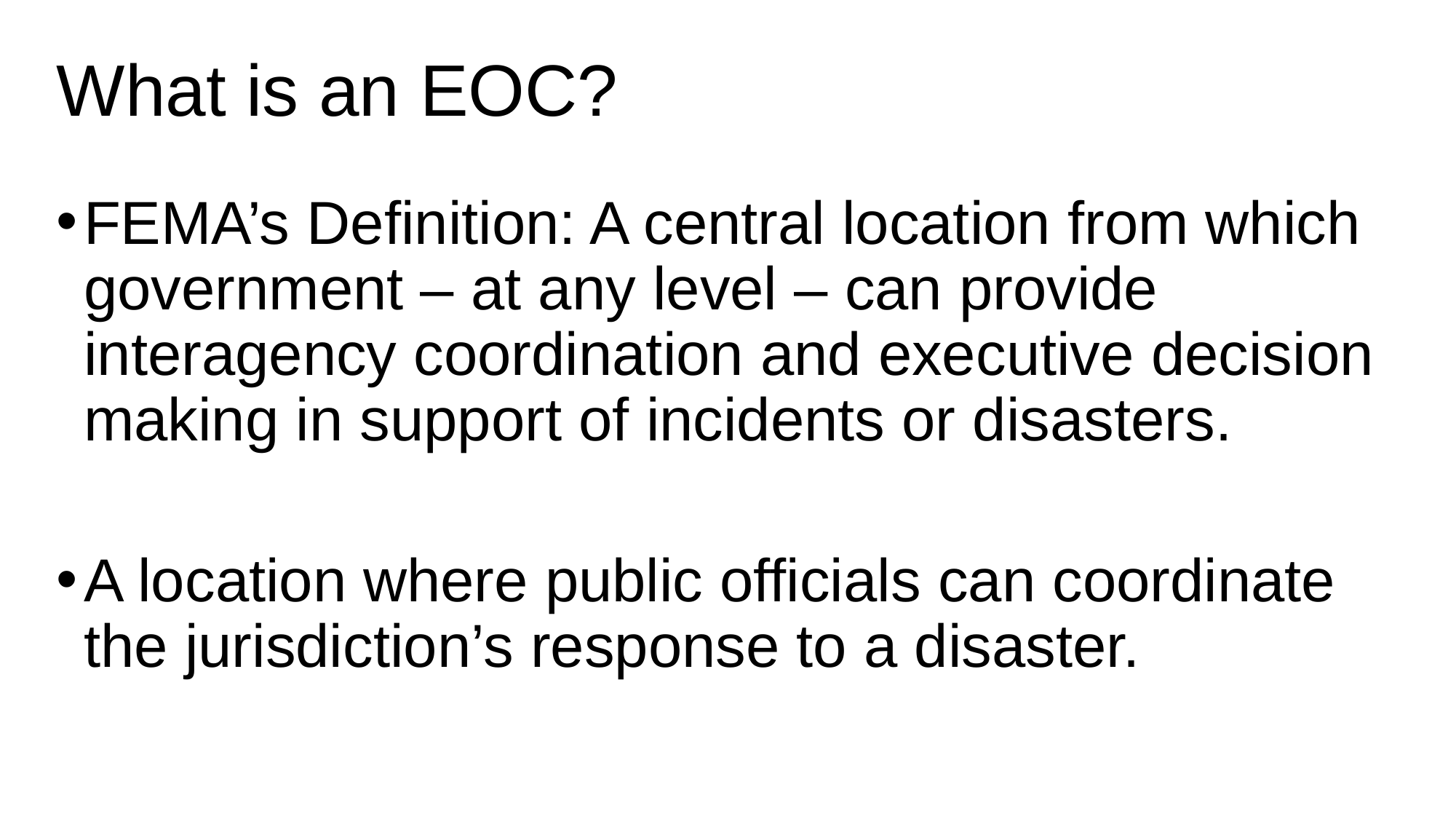

# What is an EOC?
FEMA’s Definition: A central location from which government – at any level – can provide interagency coordination and executive decision making in support of incidents or disasters.

A location where public officials can coordinate the jurisdiction’s response to a disaster.